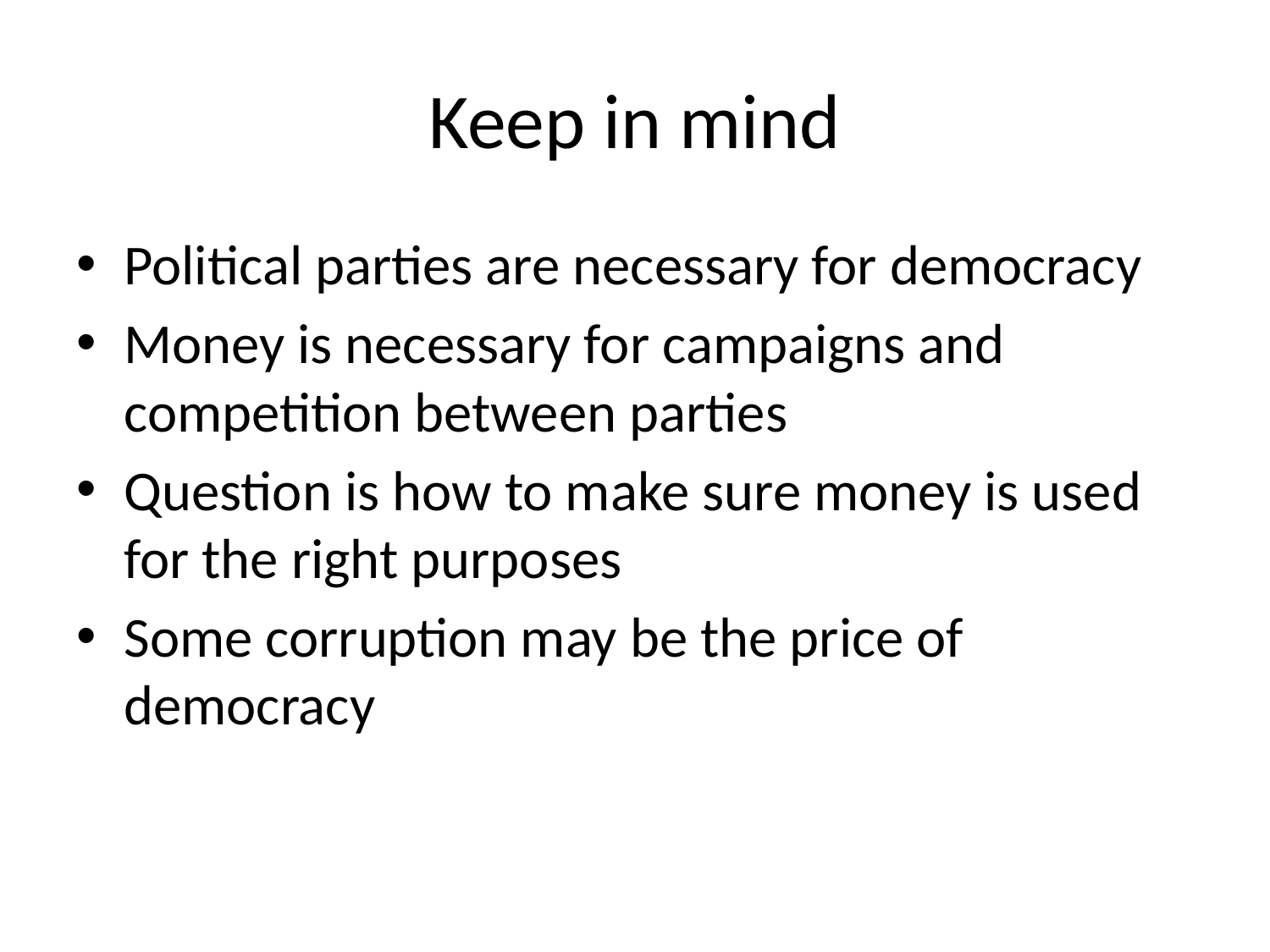

# Keep in mind
Political parties are necessary for democracy
Money is necessary for campaigns and competition between parties
Question is how to make sure money is used for the right purposes
Some corruption may be the price of democracy